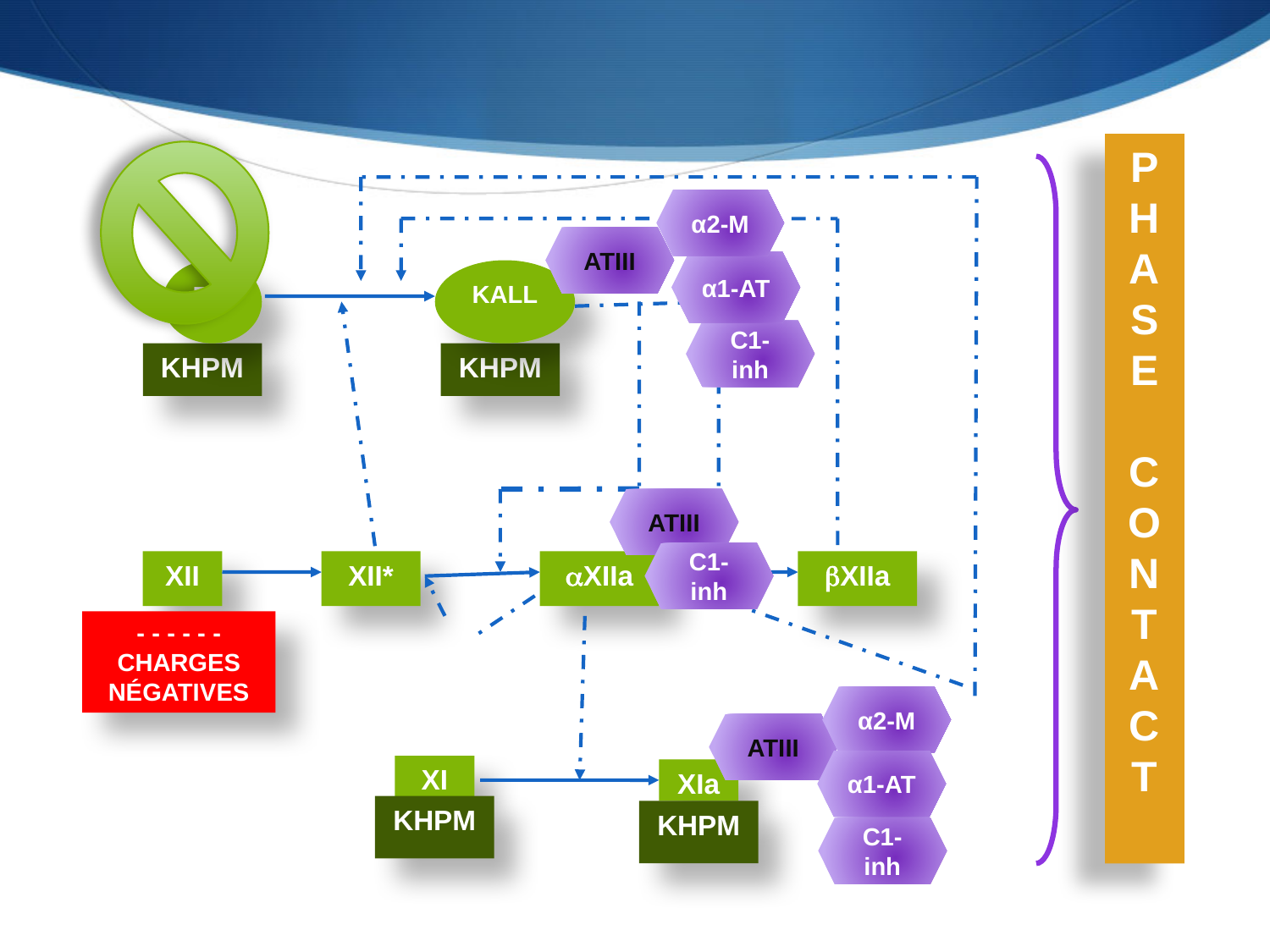

P
H
A
S
E

C
O
N
T
A
C
T

α2-M

ATIII
α1-AT
PK
KALL

C1-inh
KHPM
KHPM

ATIII
C1-inh
XII
XII*
αXIIa
βXIIa

- - - - - - CHARGES NÉGATIVES

α2-M
ATIII
α1-AT
XI
XIa

KHPM
KHPM
C1-inh